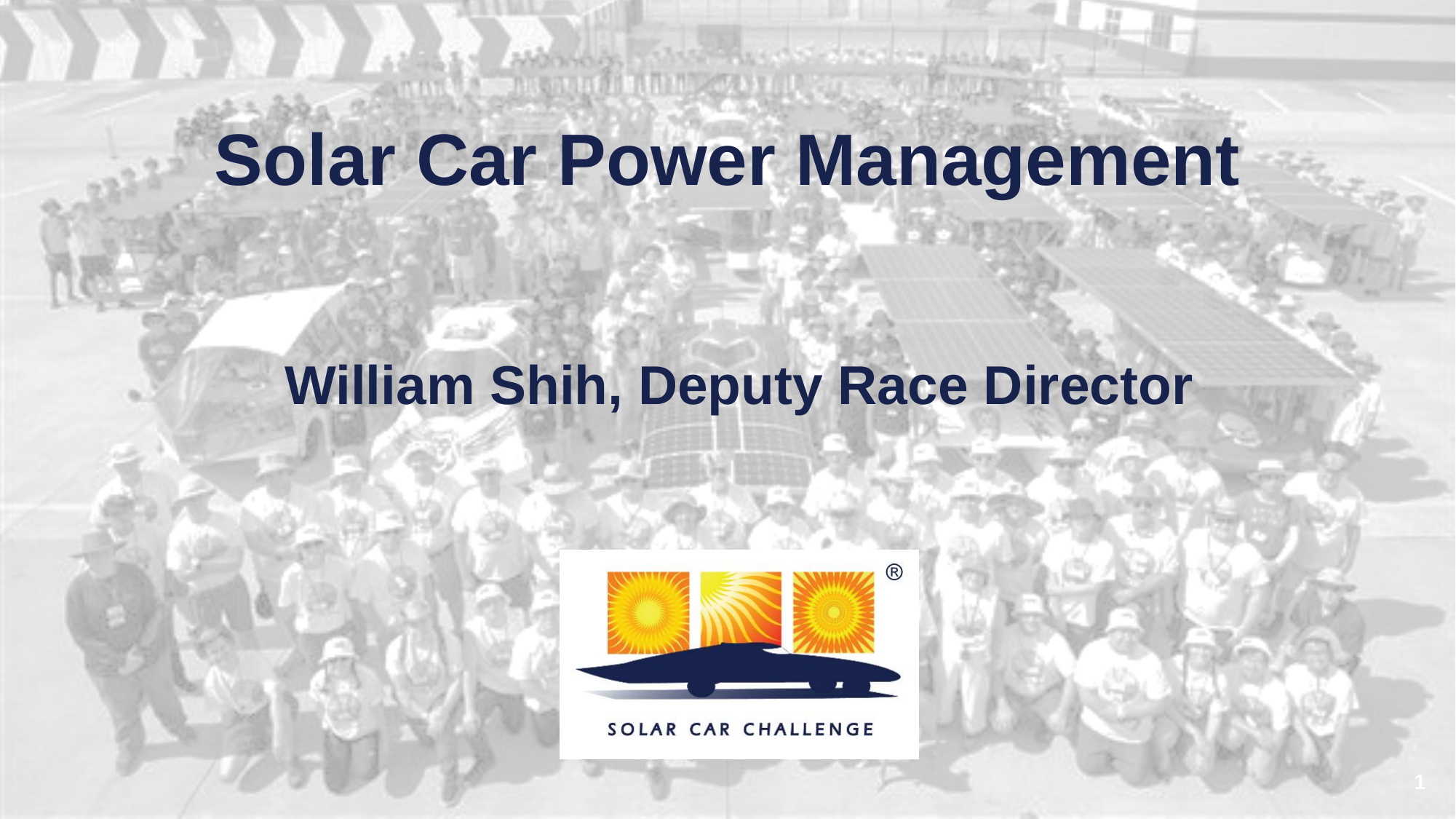

# Solar Car Power Management
William Shih, Deputy Race Director
1